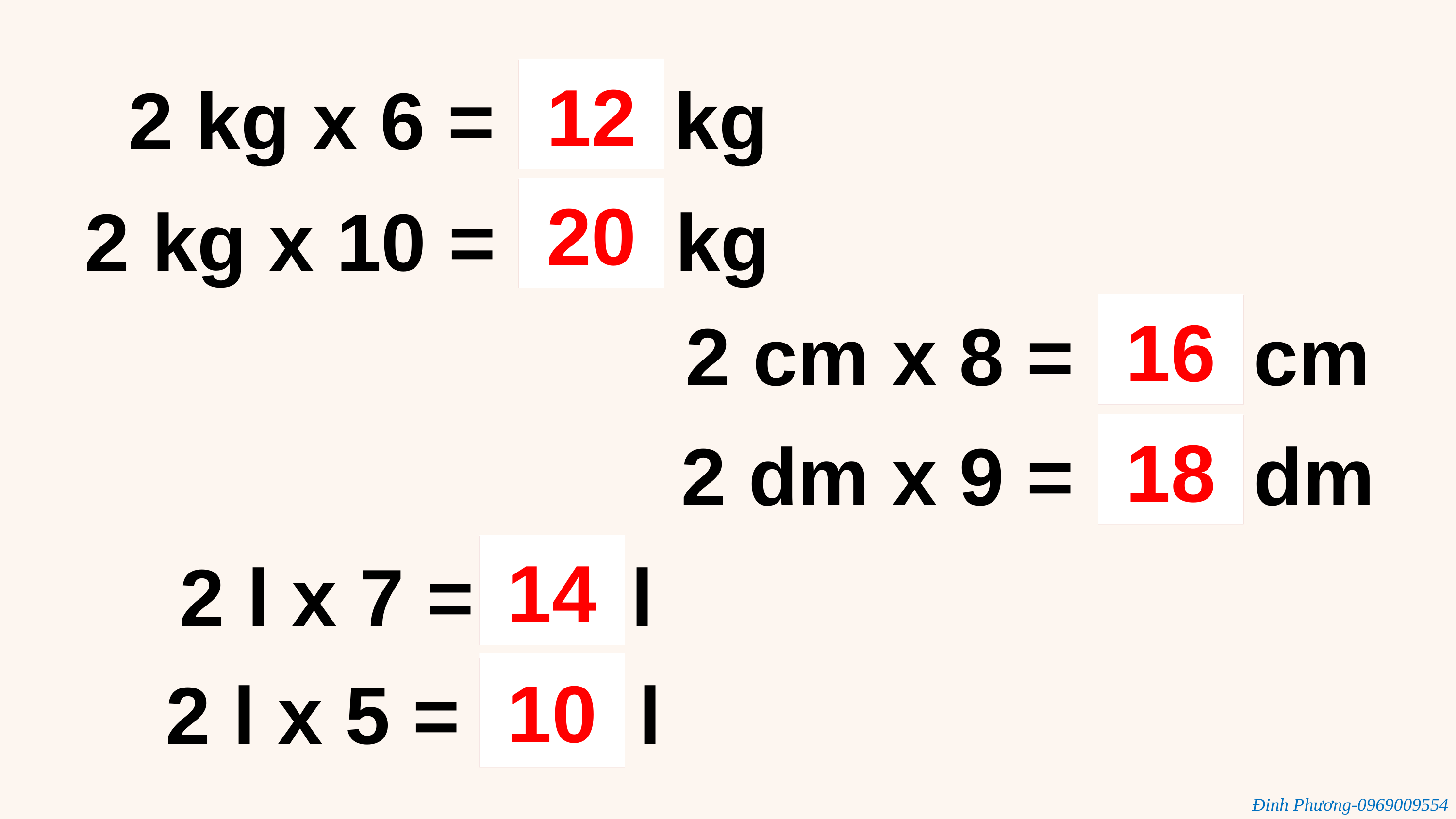

12
?
2 kg x 6 =        kg
20
?
2 kg x 10 =        kg
16
?
2 cm x 8 =        cm
18
?
2 dm x 9 =        dm
14
?
2 l x 7 =       l
10
?
2 l x 5 =        l